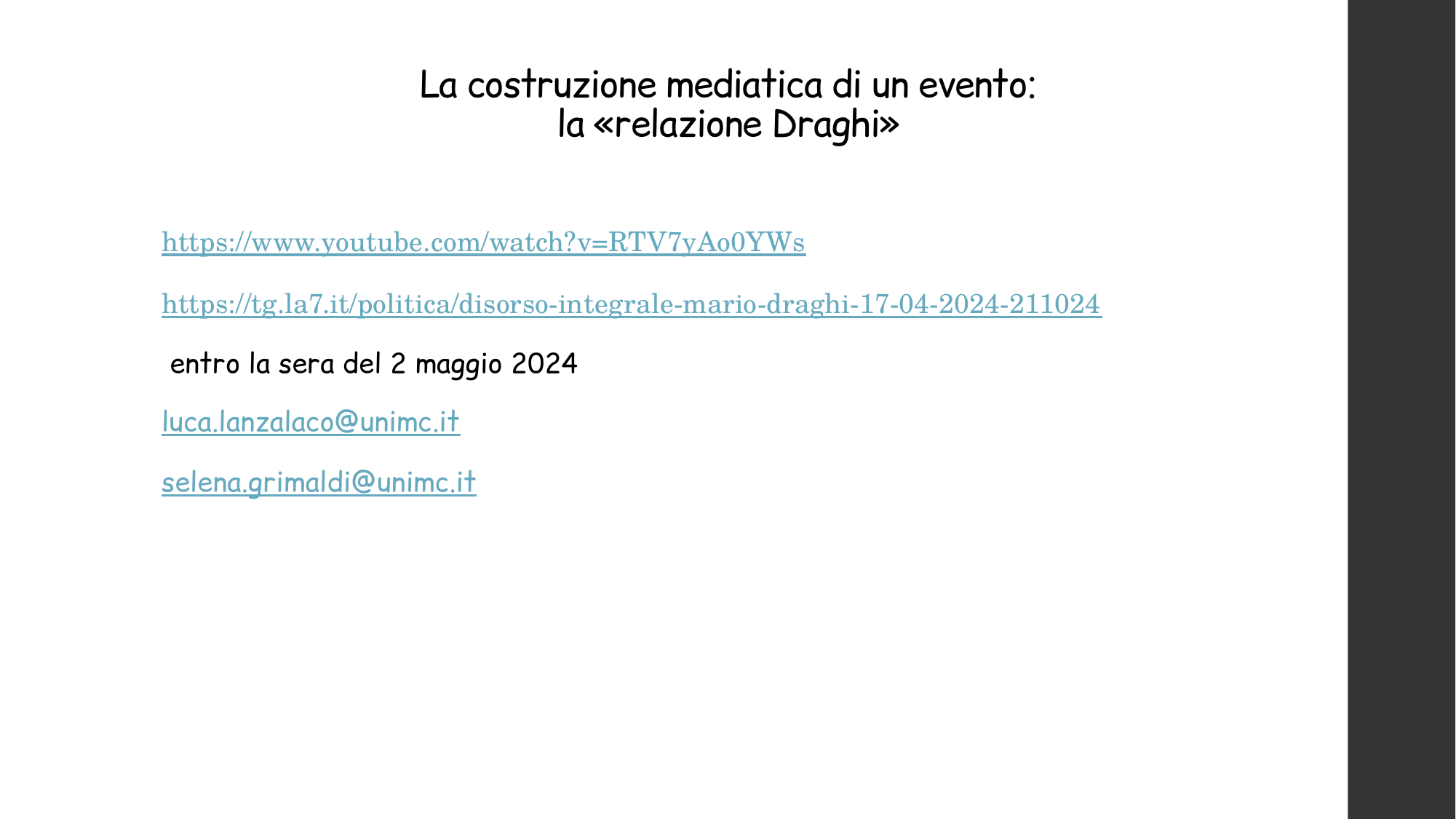

# La costruzione mediatica di un evento: la «relazione Draghi»
https://www.youtube.com/watch?v=RTV7yAo0YWs
https://tg.la7.it/politica/disorso-integrale-mario-draghi-17-04-2024-211024
 entro la sera del 2 maggio 2024
luca.lanzalaco@unimc.it
selena.grimaldi@unimc.it